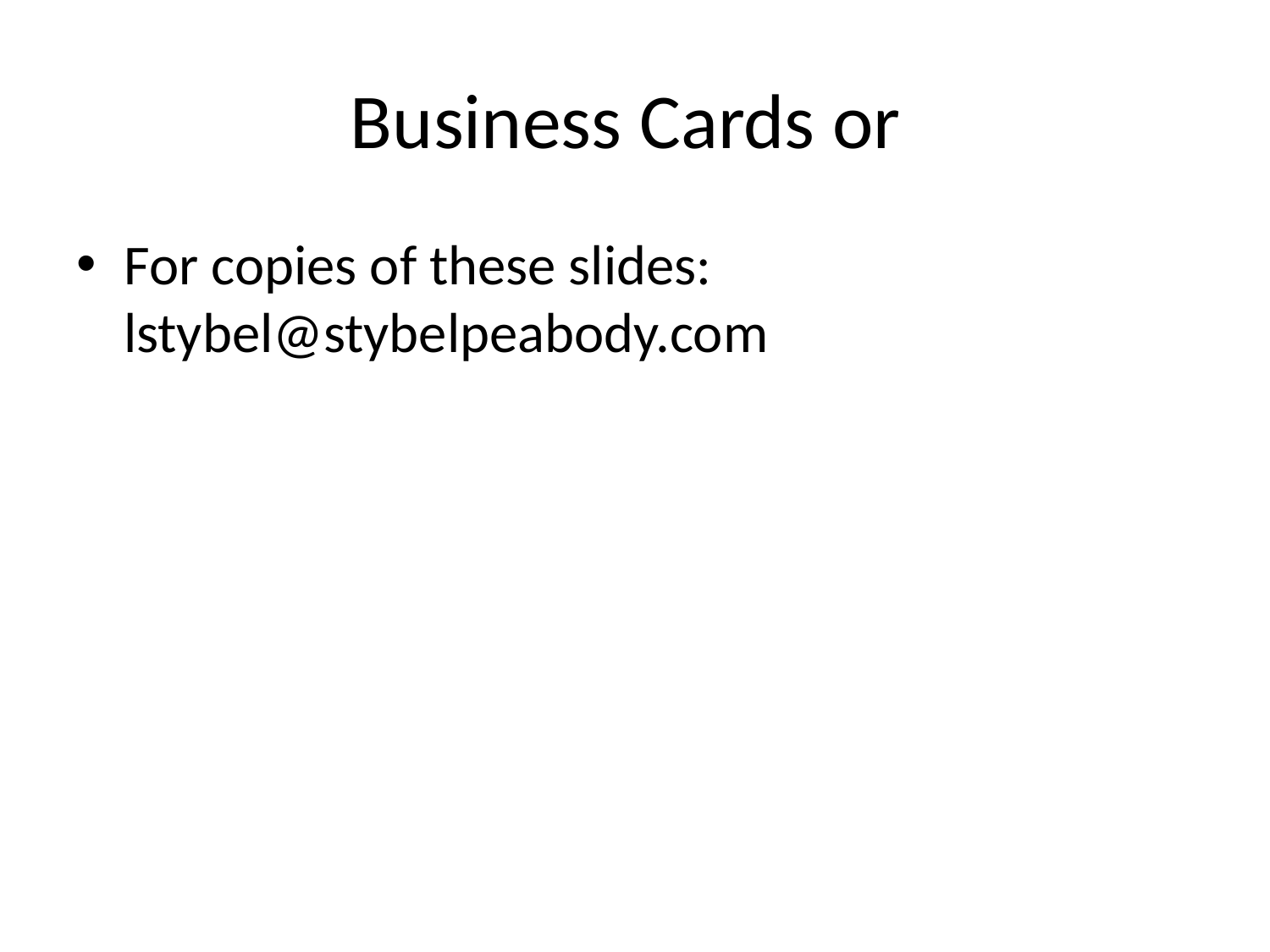

# Business Cards or
For copies of these slides: lstybel@stybelpeabody.com